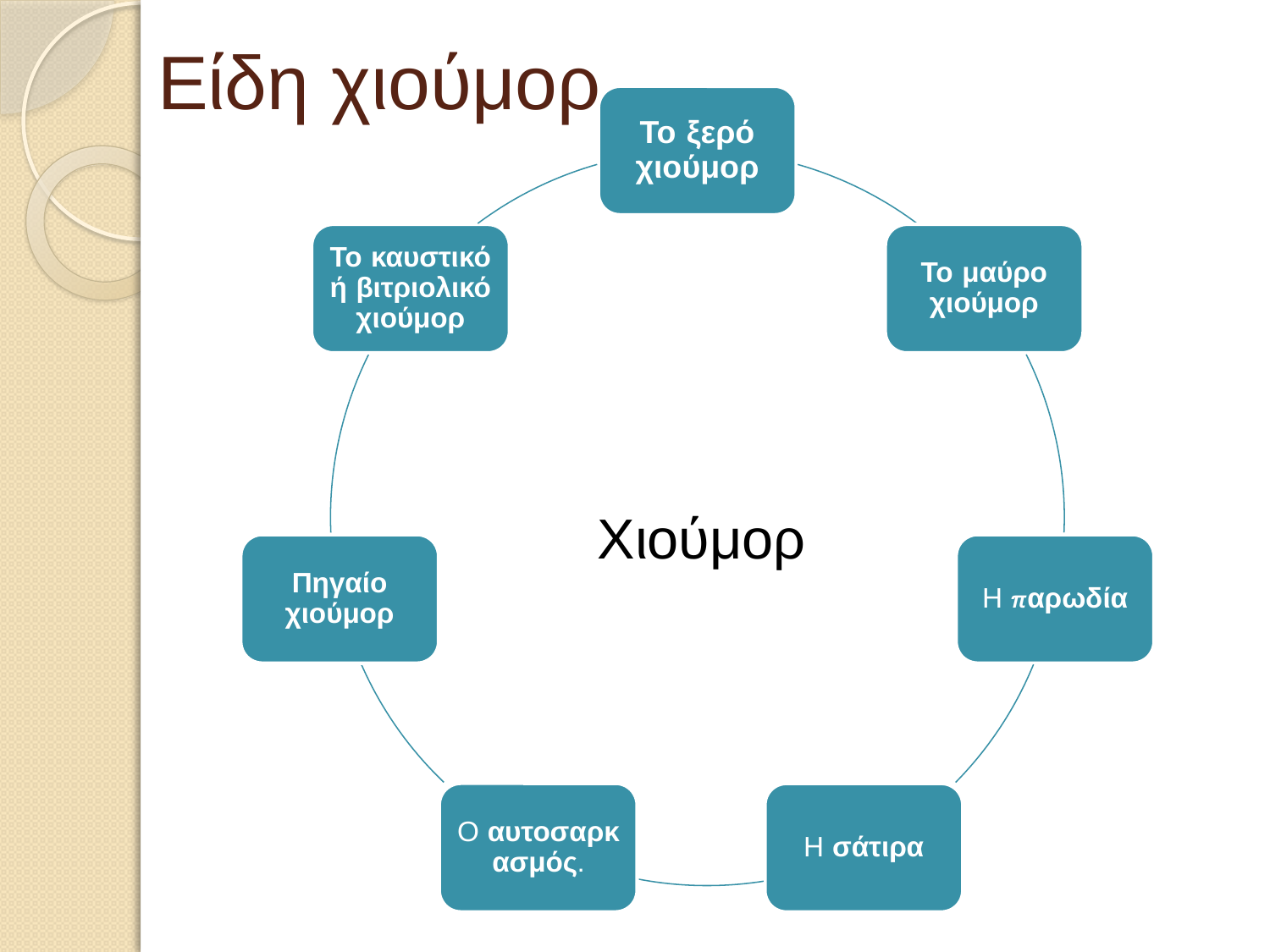

# Είδη χιούμορ
Το ξερό χιούμορ
Το μαύρο χιούμορ
Η παρωδία
Η σάτιρα
Ο αυτοσαρκασμός.
Πηγαίο χιούμορ
Το καυστικό ή βιτριολικό χιούμορ
Χιούμορ